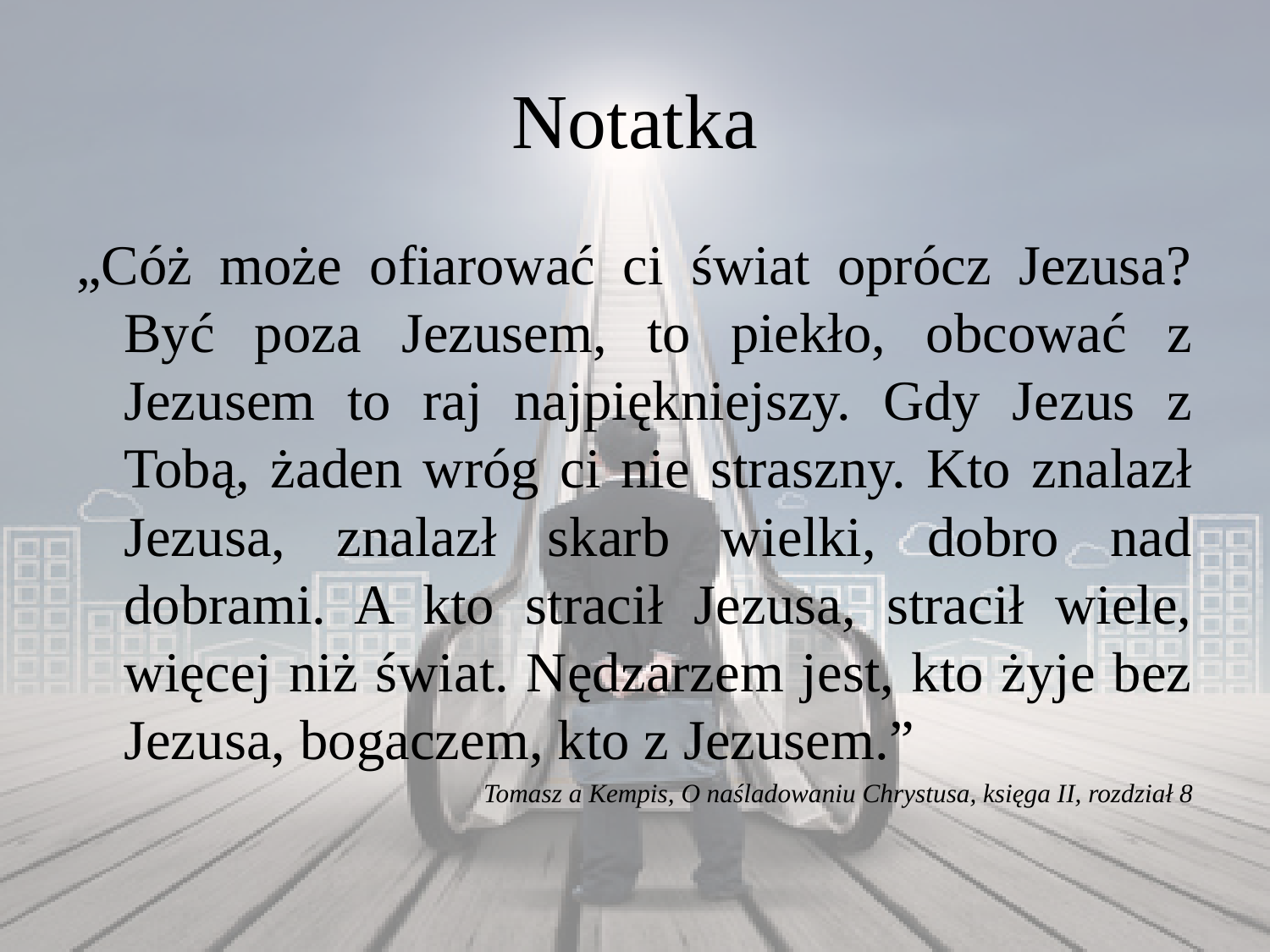

# Notatka
„Cóż może ofiarować ci świat oprócz Jezusa? Być poza Jezusem, to piekło, obcować z Jezusem to raj najpiękniejszy. Gdy Jezus z Tobą, żaden wróg ci nie straszny. Kto znalazł Jezusa, znalazł skarb wielki, dobro nad dobrami. A kto stracił Jezusa, stracił wiele, więcej niż świat. Nędzarzem jest, kto żyje bez Jezusa, bogaczem, kto z Jezusem.”
Tomasz a Kempis, O naśladowaniu Chrystusa, księga II, rozdział 8